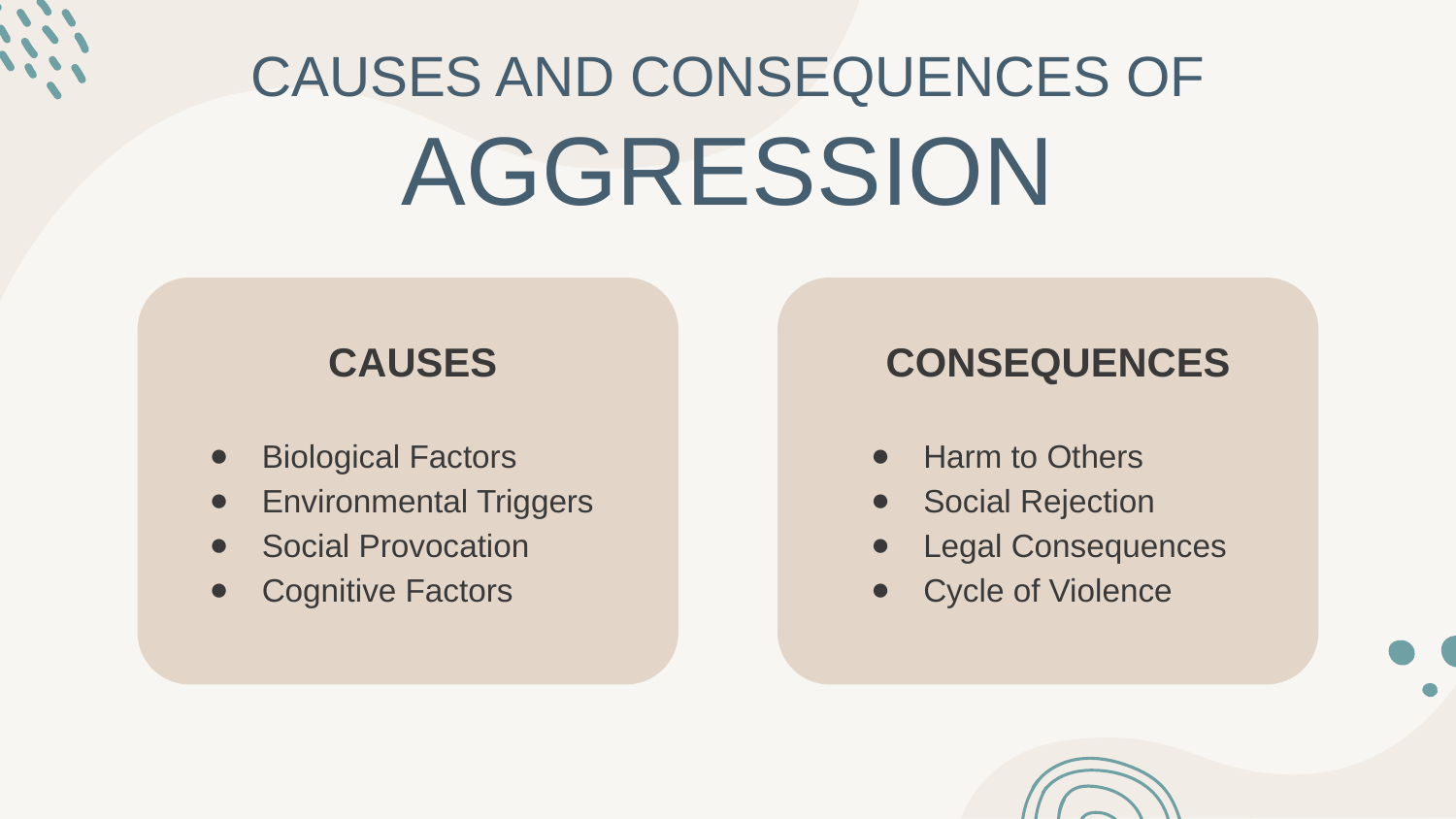

# CAUSES AND CONSEQUENCES OF AGGRESSION

CAUSES

Biological Factors
Environmental Triggers
Social Provocation
Cognitive Factors
CONSEQUENCES

Harm to Others
Social Rejection
Legal Consequences
Cycle of Violence